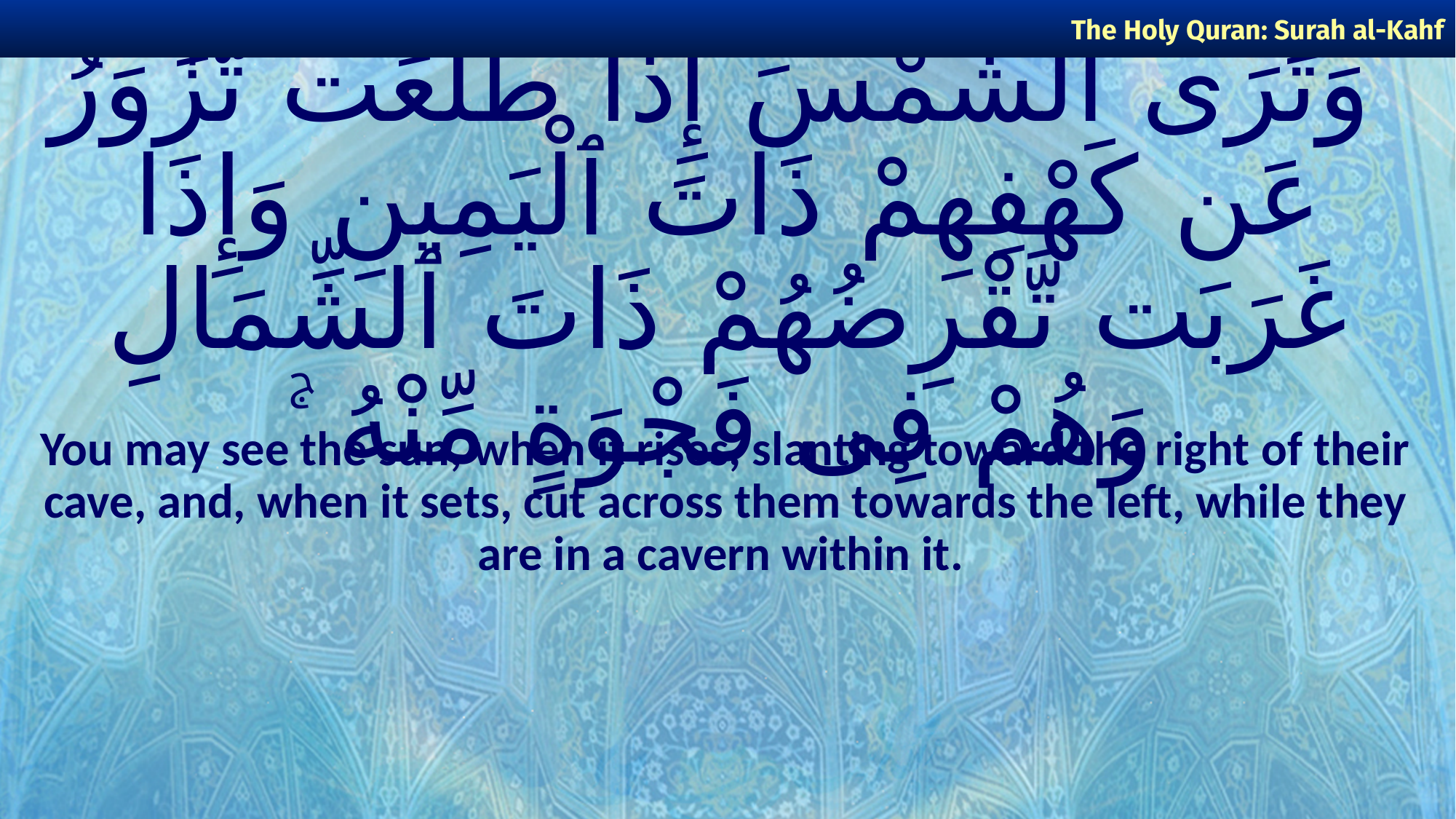

The Holy Quran: Surah al-Kahf
# وَتَرَى ٱلشَّمْسَ إِذَا طَلَعَت تَّزَٰوَرُ عَن كَهْفِهِمْ ذَاتَ ٱلْيَمِينِ وَإِذَا غَرَبَت تَّقْرِضُهُمْ ذَاتَ ٱلشِّمَالِ وَهُمْ فِى فَجْوَةٍ مِّنْهُ ۚ
You may see the sun, when it rises, slanting toward the right of their cave, and, when it sets, cut across them towards the left, while they are in a cavern within it.